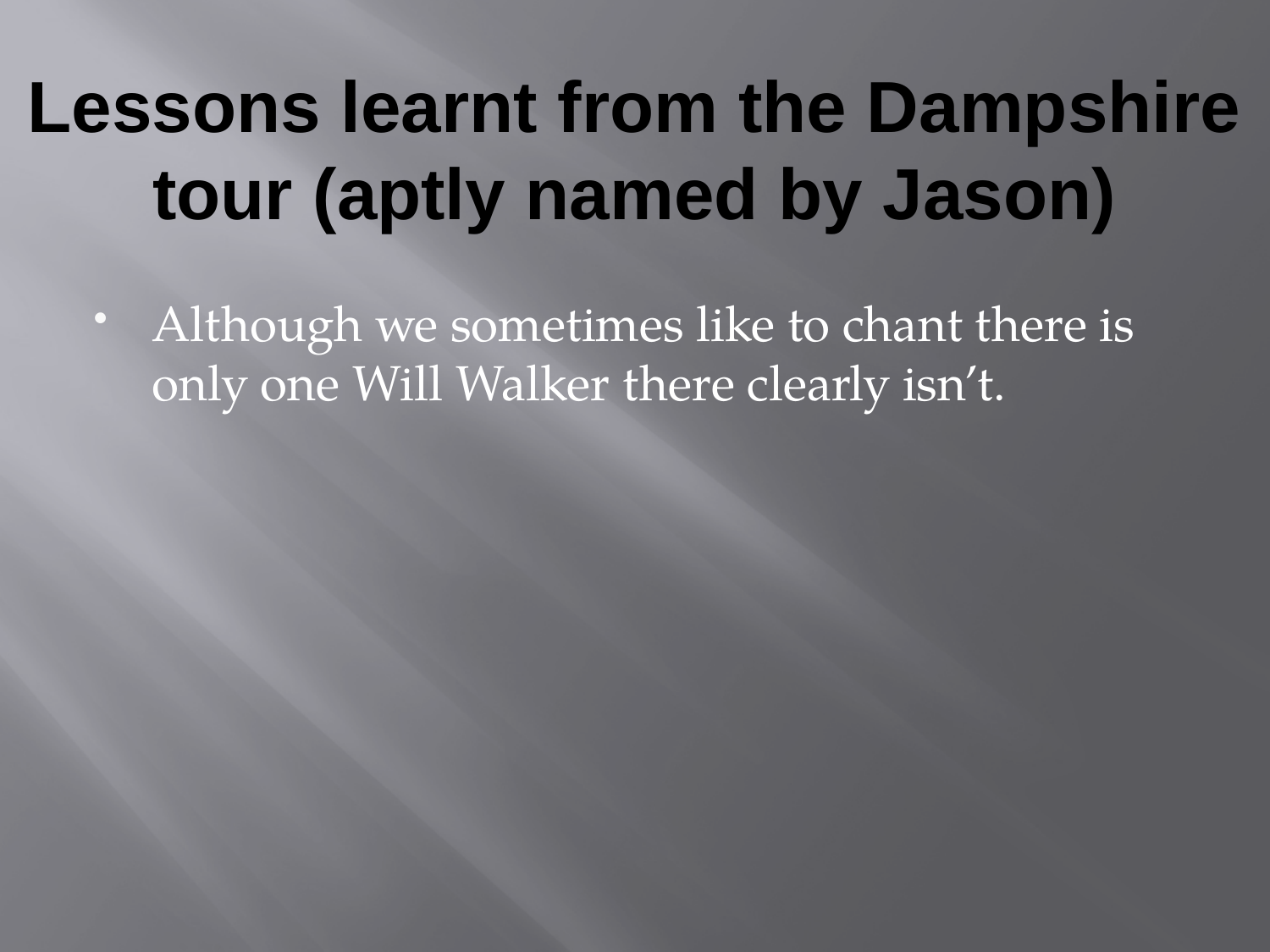

# Lessons learnt from the Dampshire tour (aptly named by Jason)
Although we sometimes like to chant there is only one Will Walker there clearly isn’t.